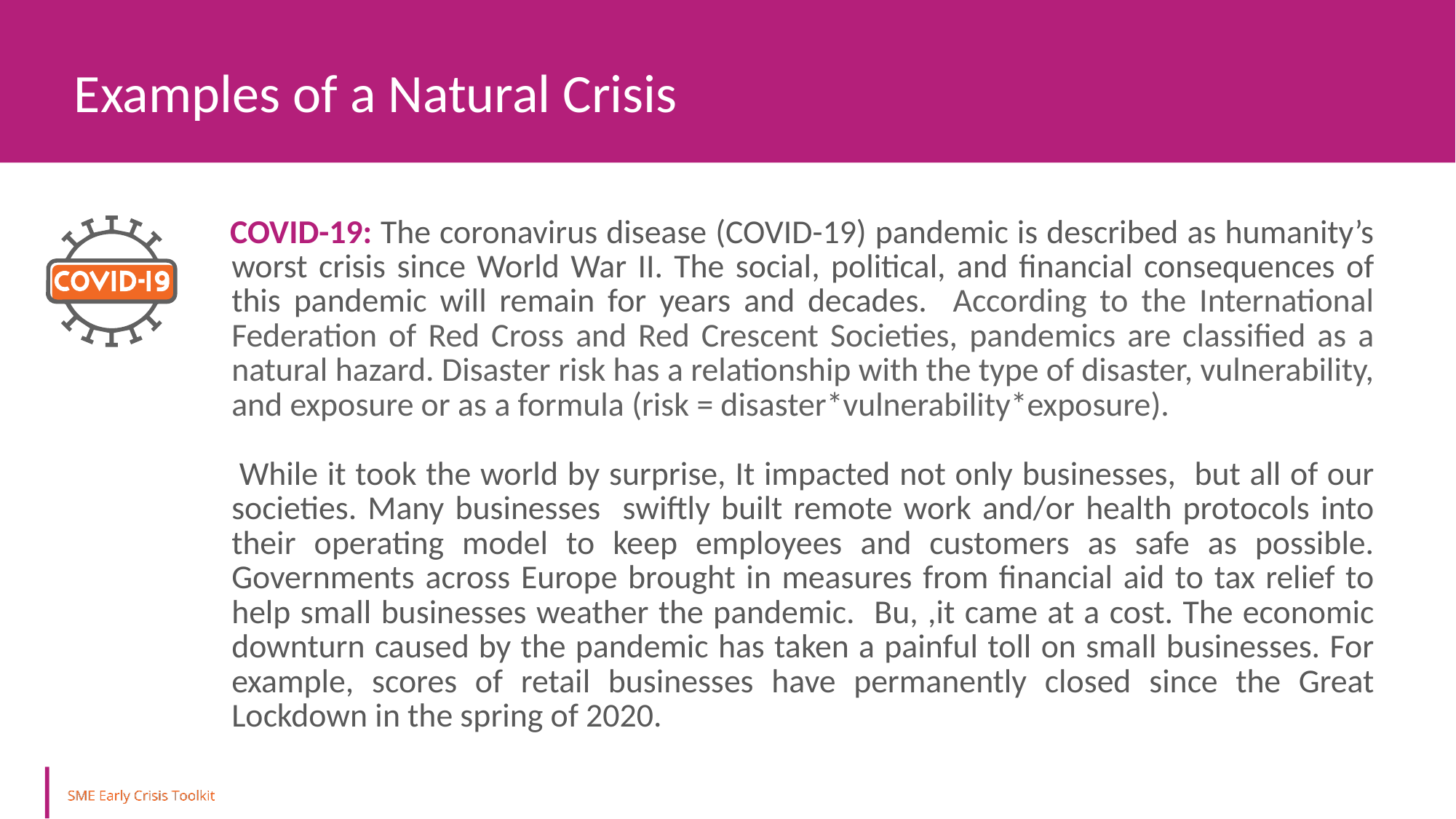

Examples of a Natural Crisis

COVID-19: The coronavirus disease (COVID-19) pandemic is described as humanity’s worst crisis since World War II. The social, political, and financial consequences of this pandemic will remain for years and decades.  According to the International Federation of Red Cross and Red Crescent Societies, pandemics are classified as a natural hazard. Disaster risk has a relationship with the type of disaster, vulnerability, and exposure or as a formula (risk = disaster*vulnerability*exposure).

 While it took the world by surprise, It impacted not only businesses,  but all of our societies. Many businesses  swiftly built remote work and/or health protocols into their operating model to keep employees and customers as safe as possible. Governments across Europe brought in measures from financial aid to tax relief to help small businesses weather the pandemic.  Bu, ,it came at a cost. The economic downturn caused by the pandemic has taken a painful toll on small businesses. For example, scores of retail businesses have permanently closed since the Great Lockdown in the spring of 2020.